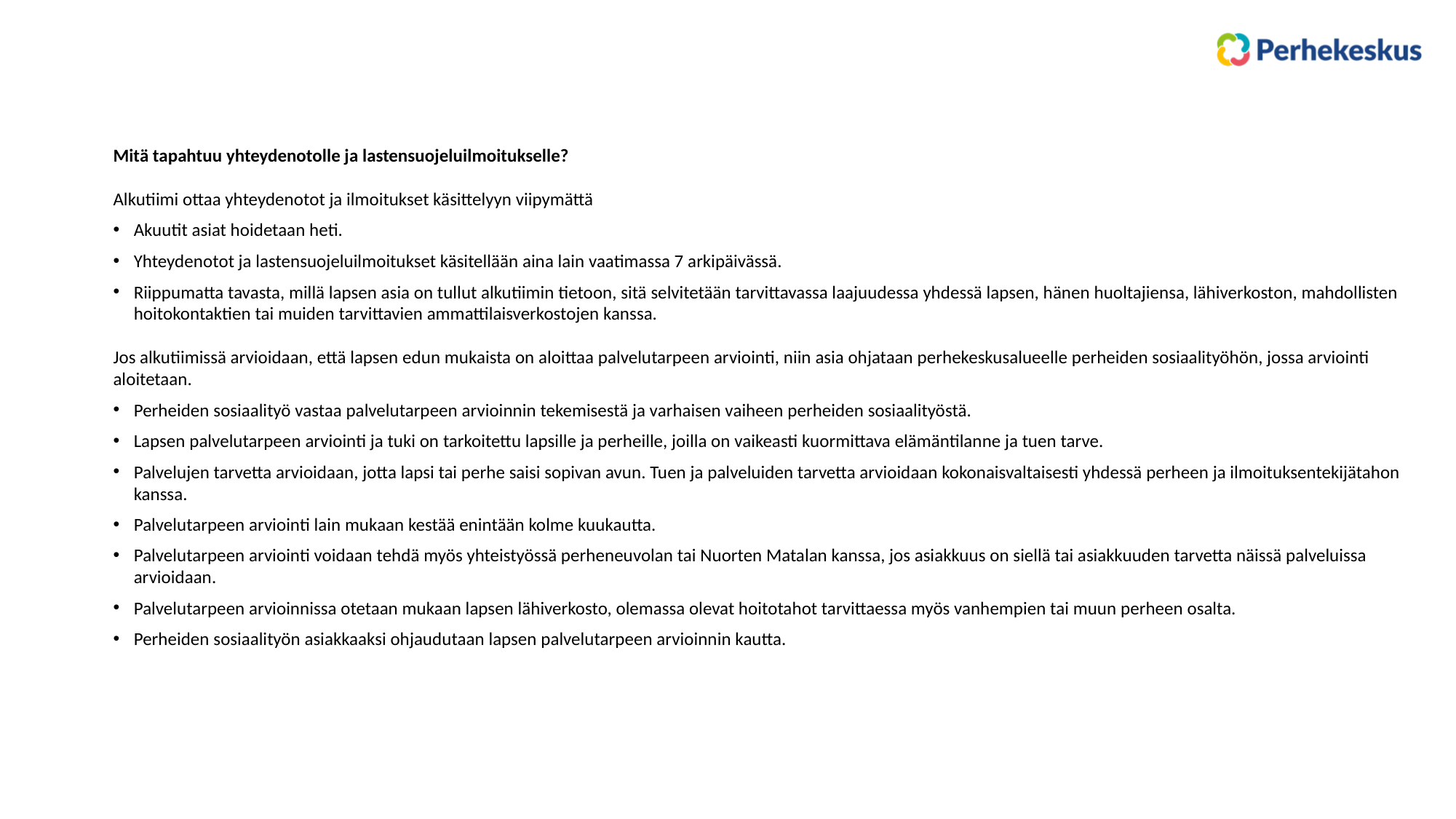

Mitä tapahtuu yhteydenotolle ja lastensuojeluilmoitukselle?

Alkutiimi ottaa yhteydenotot ja ilmoitukset käsittelyyn viipymättä
Akuutit asiat hoidetaan heti.
Yhteydenotot ja lastensuojeluilmoitukset käsitellään aina lain vaatimassa 7 arkipäivässä.
Riippumatta tavasta, millä lapsen asia on tullut alkutiimin tietoon, sitä selvitetään tarvittavassa laajuudessa yhdessä lapsen, hänen huoltajiensa, lähiverkoston, mahdollisten hoitokontaktien tai muiden tarvittavien ammattilaisverkostojen kanssa.

Jos alkutiimissä arvioidaan, että lapsen edun mukaista on aloittaa palvelutarpeen arviointi, niin asia ohjataan perhekeskusalueelle perheiden sosiaalityöhön, jossa arviointi aloitetaan.
Perheiden sosiaalityö vastaa palvelutarpeen arvioinnin tekemisestä ja varhaisen vaiheen perheiden sosiaalityöstä.
Lapsen palvelutarpeen arviointi ja tuki on tarkoitettu lapsille ja perheille, joilla on vaikeasti kuormittava elämäntilanne ja tuen tarve.
Palvelujen tarvetta arvioidaan, jotta lapsi tai perhe saisi sopivan avun. Tuen ja palveluiden tarvetta arvioidaan kokonaisvaltaisesti yhdessä perheen ja ilmoituksentekijätahon kanssa.
Palvelutarpeen arviointi lain mukaan kestää enintään kolme kuukautta.
Palvelutarpeen arviointi voidaan tehdä myös yhteistyössä perheneuvolan tai Nuorten Matalan kanssa, jos asiakkuus on siellä tai asiakkuuden tarvetta näissä palveluissa arvioidaan.
Palvelutarpeen arvioinnissa otetaan mukaan lapsen lähiverkosto, olemassa olevat hoitotahot tarvittaessa myös vanhempien tai muun perheen osalta.
Perheiden sosiaalityön asiakkaaksi ohjaudutaan lapsen palvelutarpeen arvioinnin kautta.